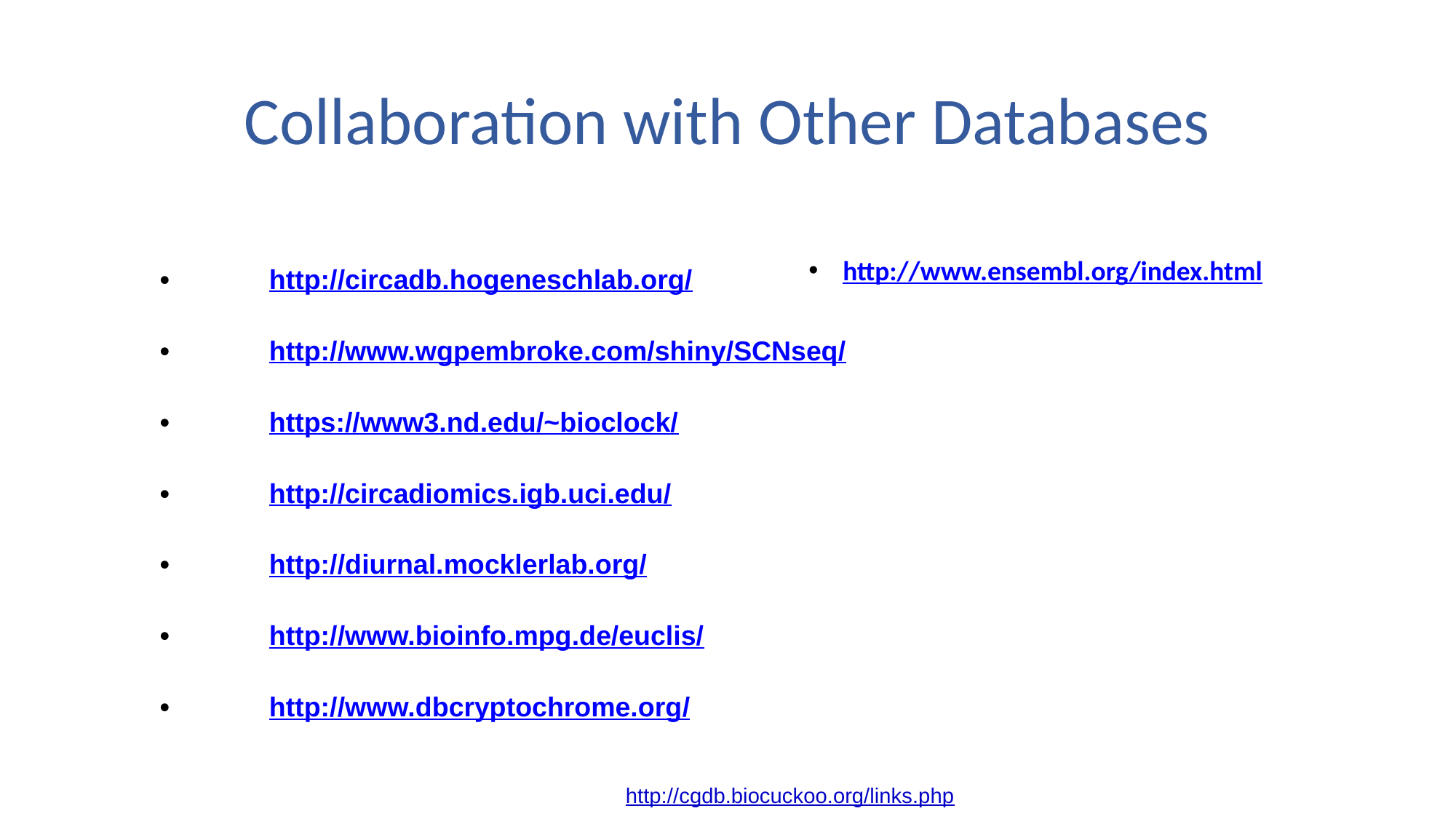

# Collaboration with Other Databases
	•	http://circadb.hogeneschlab.org/
	•	http://www.wgpembroke.com/shiny/SCNseq/
	•	https://www3.nd.edu/~bioclock/
	•	http://circadiomics.igb.uci.edu/
	•	http://diurnal.mocklerlab.org/
	•	http://www.bioinfo.mpg.de/euclis/
	•	http://www.dbcryptochrome.org/
http://www.ensembl.org/index.html

 http://cgdb.biocuckoo.org/links.php